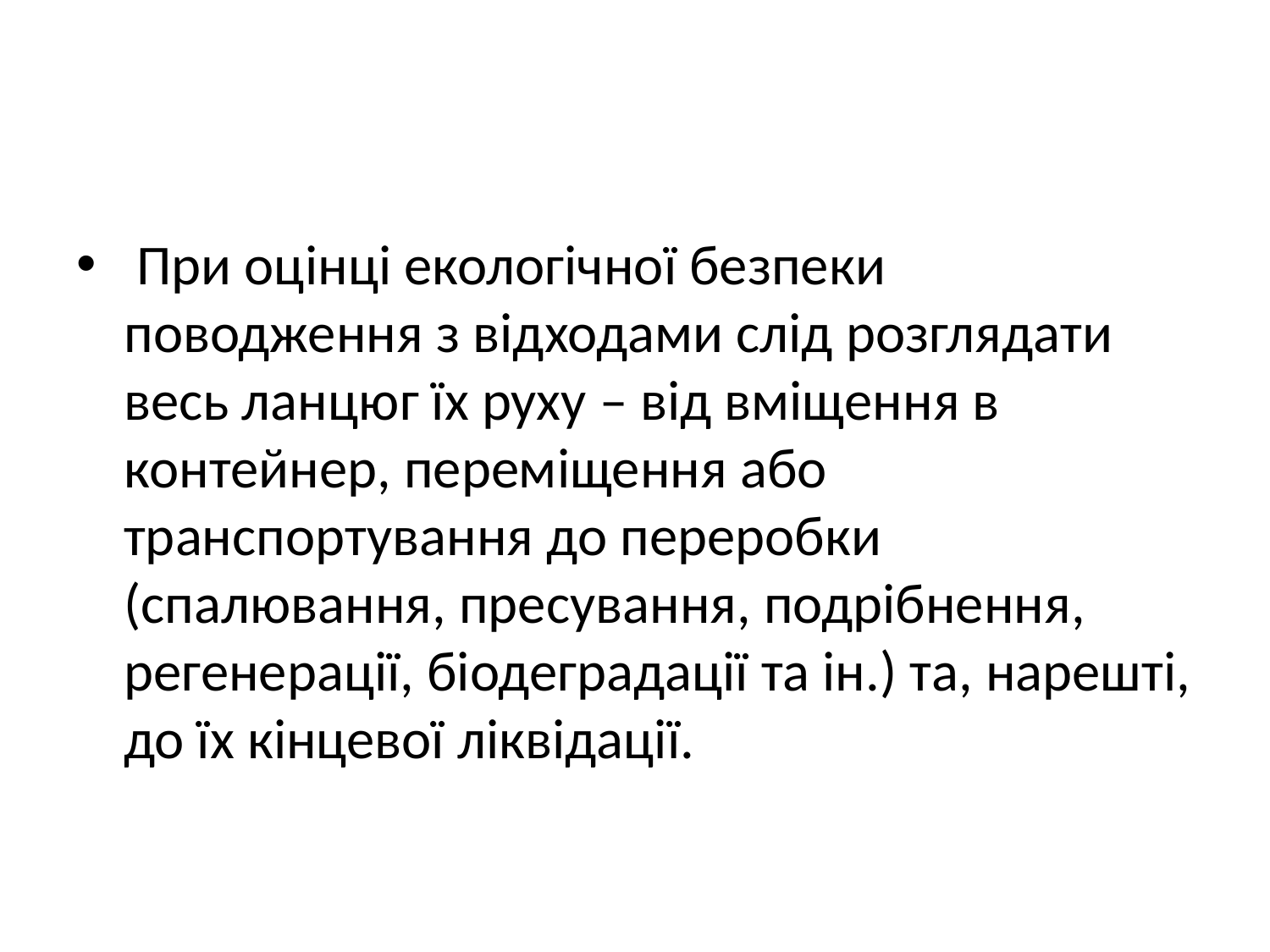

#
 При оцінці екологічної безпеки поводження з відходами слід розглядати весь ланцюг їх руху – від вміщення в контейнер, переміщення або транспортування до переробки (спалювання, пресування, подрібнення, регенерації, біодеградації та ін.) та, нарешті, до їх кінцевої ліквідації.